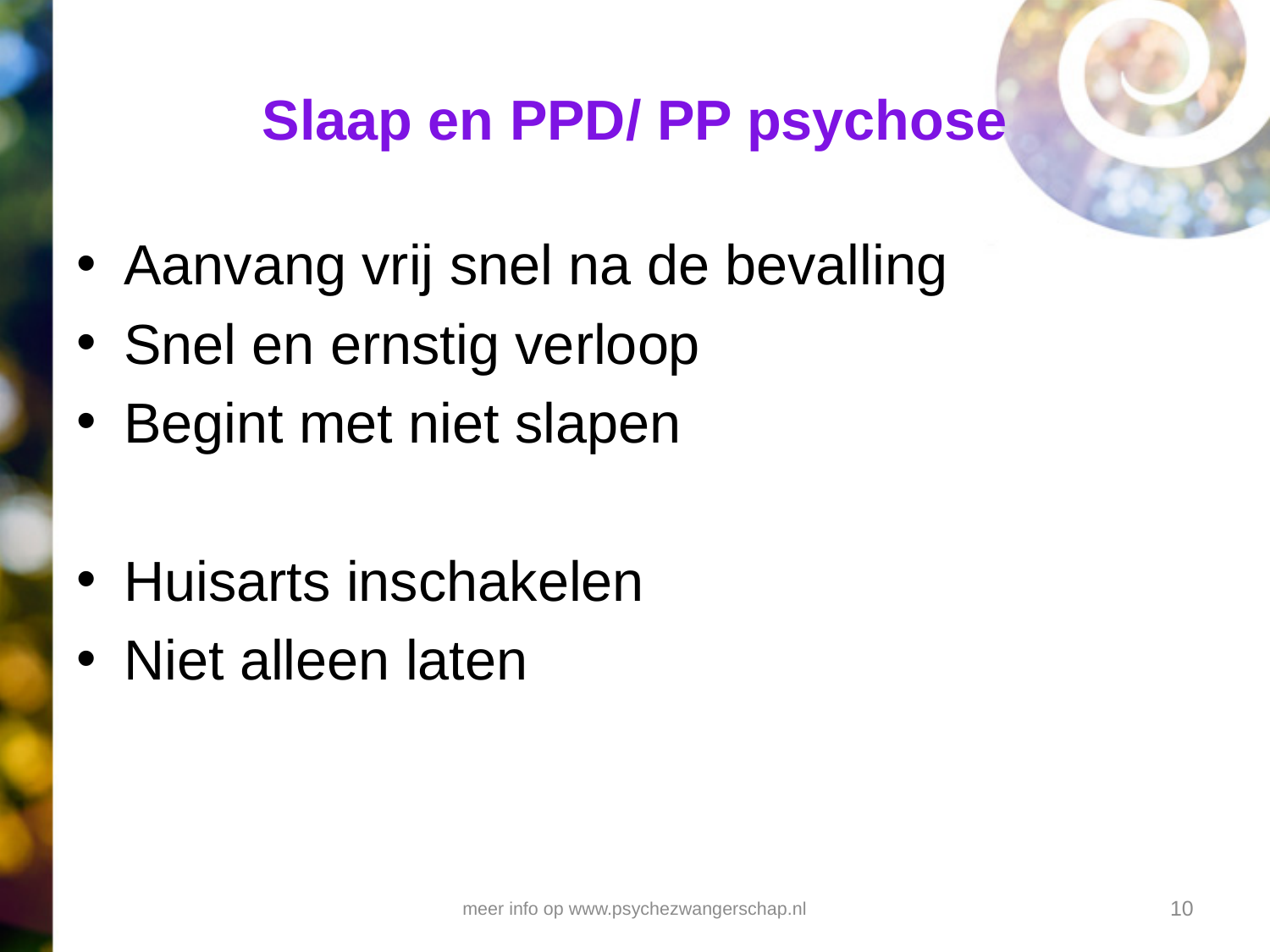

# Slaap en PPD/ PP psychose
Aanvang vrij snel na de bevalling
Snel en ernstig verloop
Begint met niet slapen

Huisarts inschakelen
Niet alleen laten

meer info op www.psychezwangerschap.nl
10